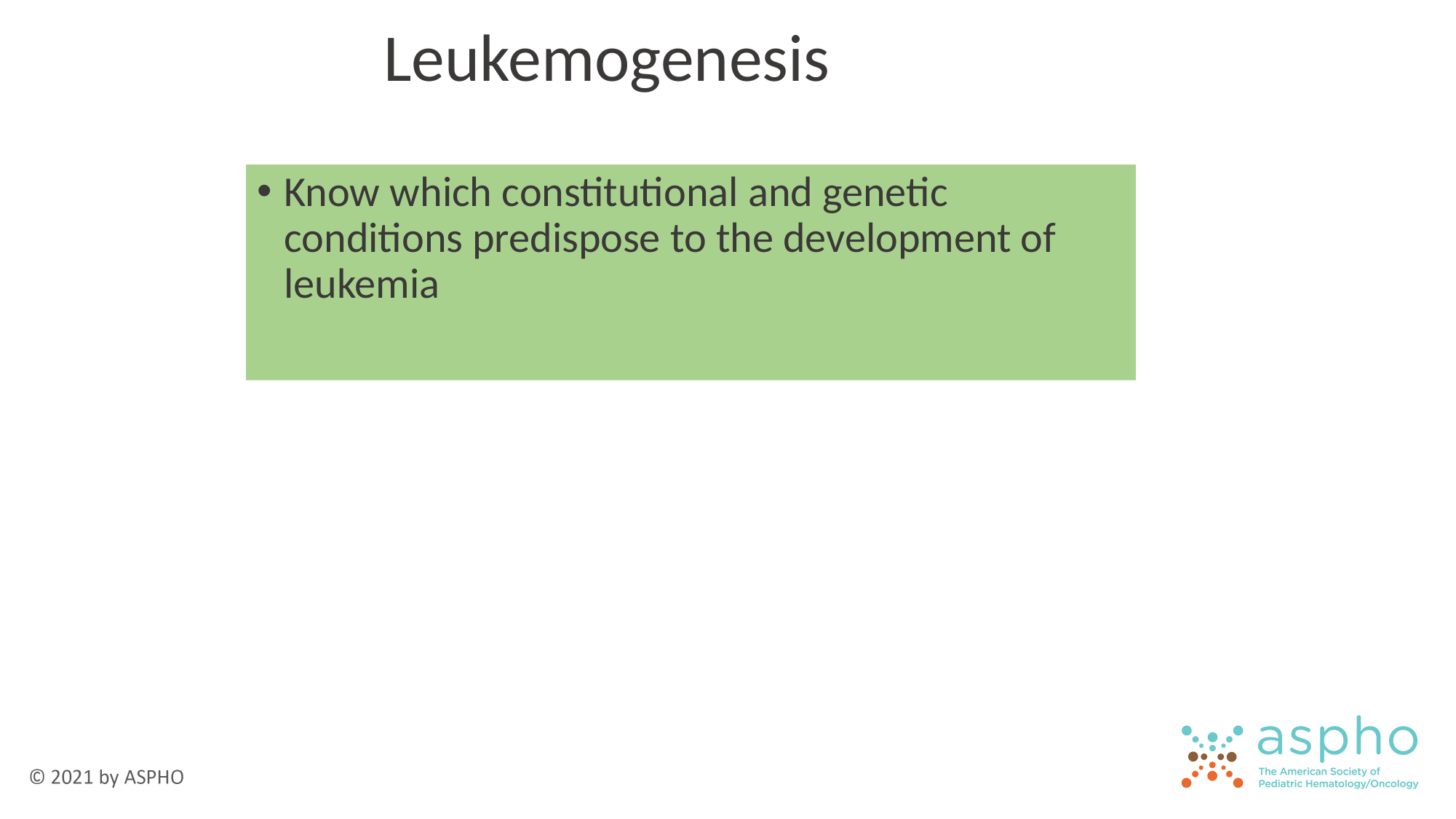

# Leukemogenesis
Know which constitutional and genetic conditions predispose to the development of leukemia